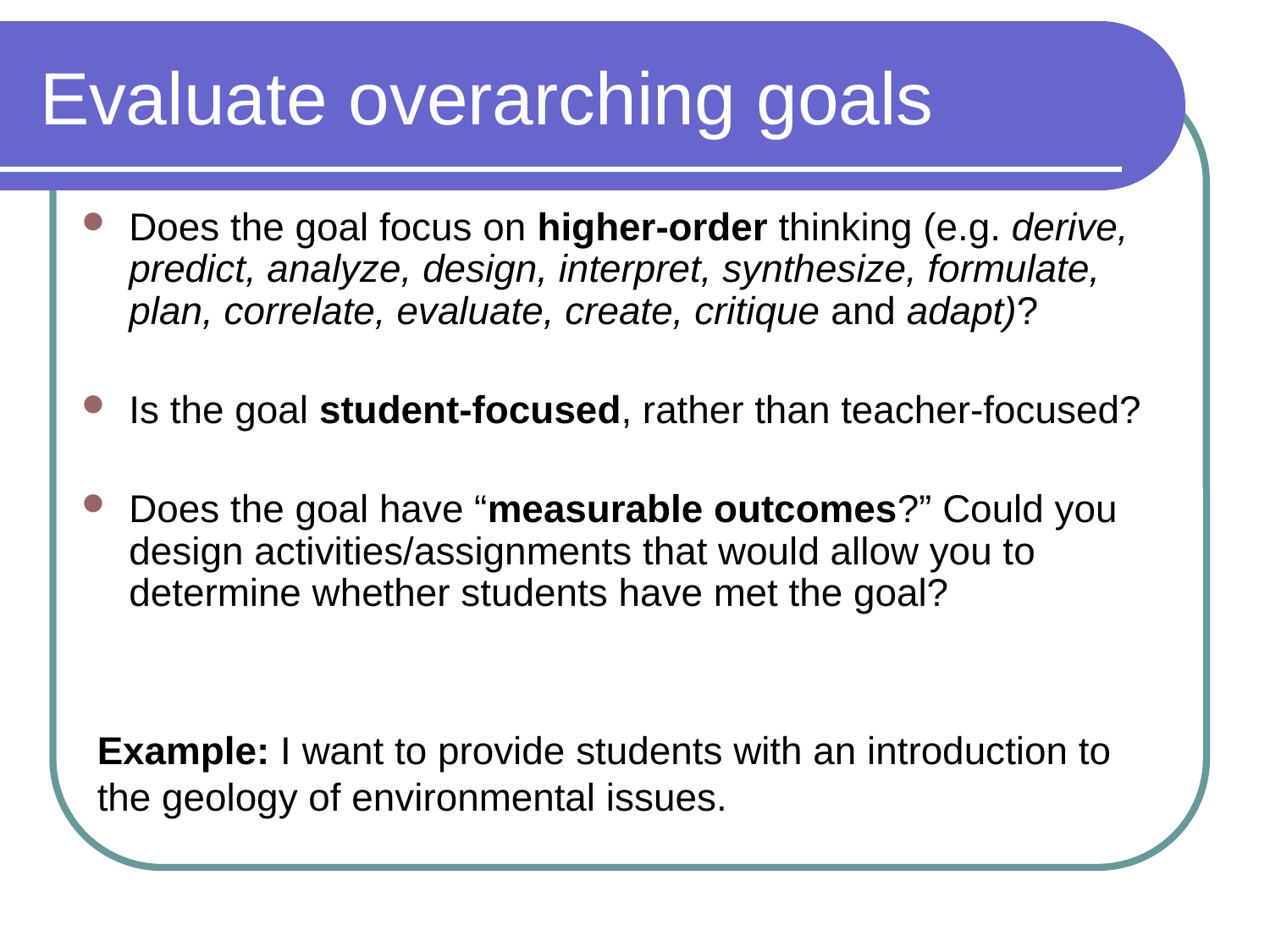

# Evaluate overarching goals
Does the goal focus on higher-order thinking (e.g. derive, predict, analyze, design, interpret, synthesize, formulate, plan, correlate, evaluate, create, critique and adapt)?

Is the goal student-focused, rather than teacher-focused?

Does the goal have “measurable outcomes?” Could you design activities/assignments that would allow you to determine whether students have met the goal?
Example: I want to provide students with an introduction to the geology of environmental issues.